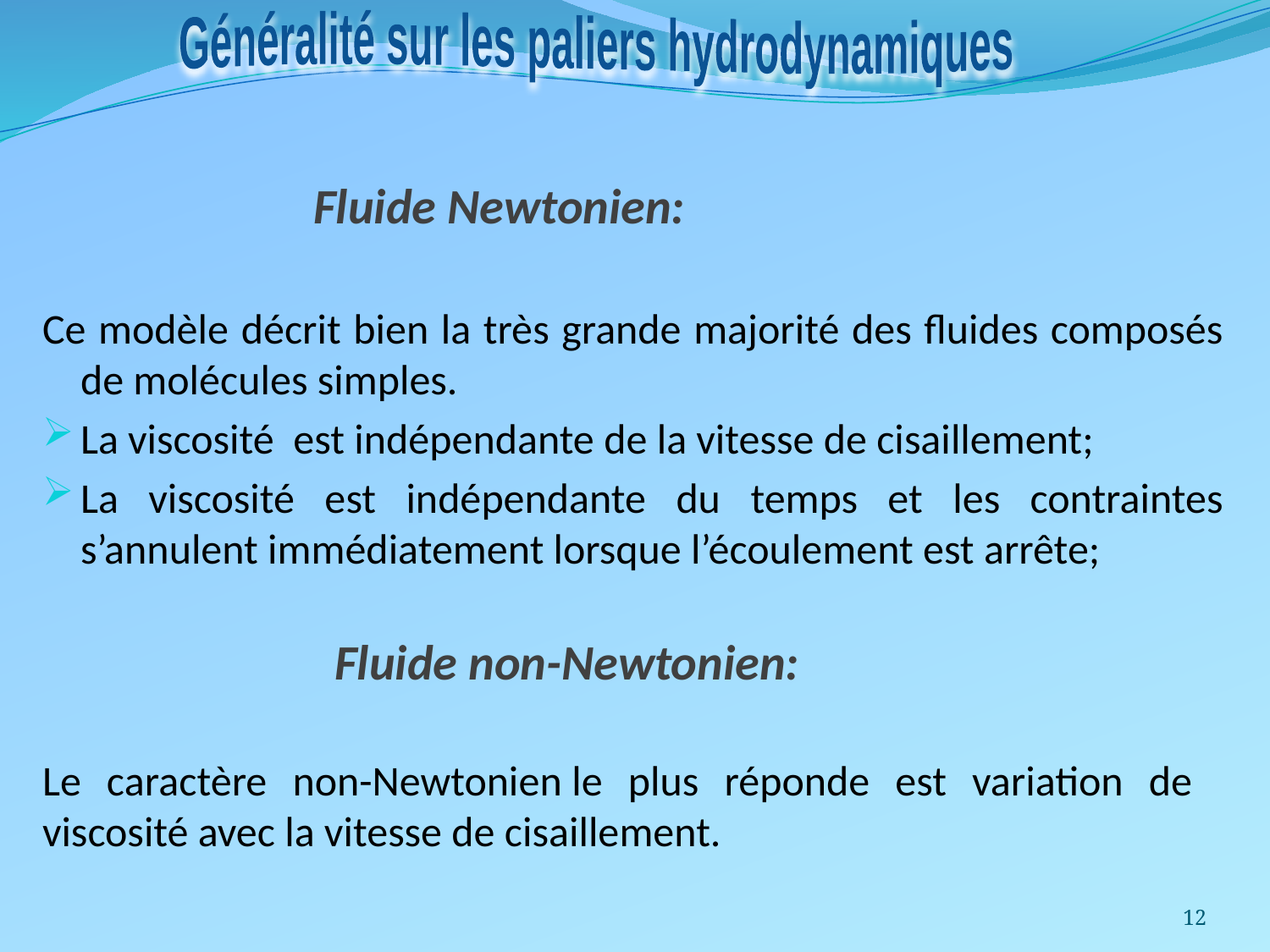

Généralité sur les paliers hydrodynamiques
 Fluide Newtonien:

Ce modèle décrit bien la très grande majorité des fluides composés de molécules simples.
La viscosité  est indépendante de la vitesse de cisaillement;
La viscosité est indépendante du temps et les contraintes s’annulent immédiatement lorsque l’écoulement est arrête;

 Fluide non-Newtonien:
Le caractère non-Newtonien le plus réponde est variation de viscosité avec la vitesse de cisaillement.
12